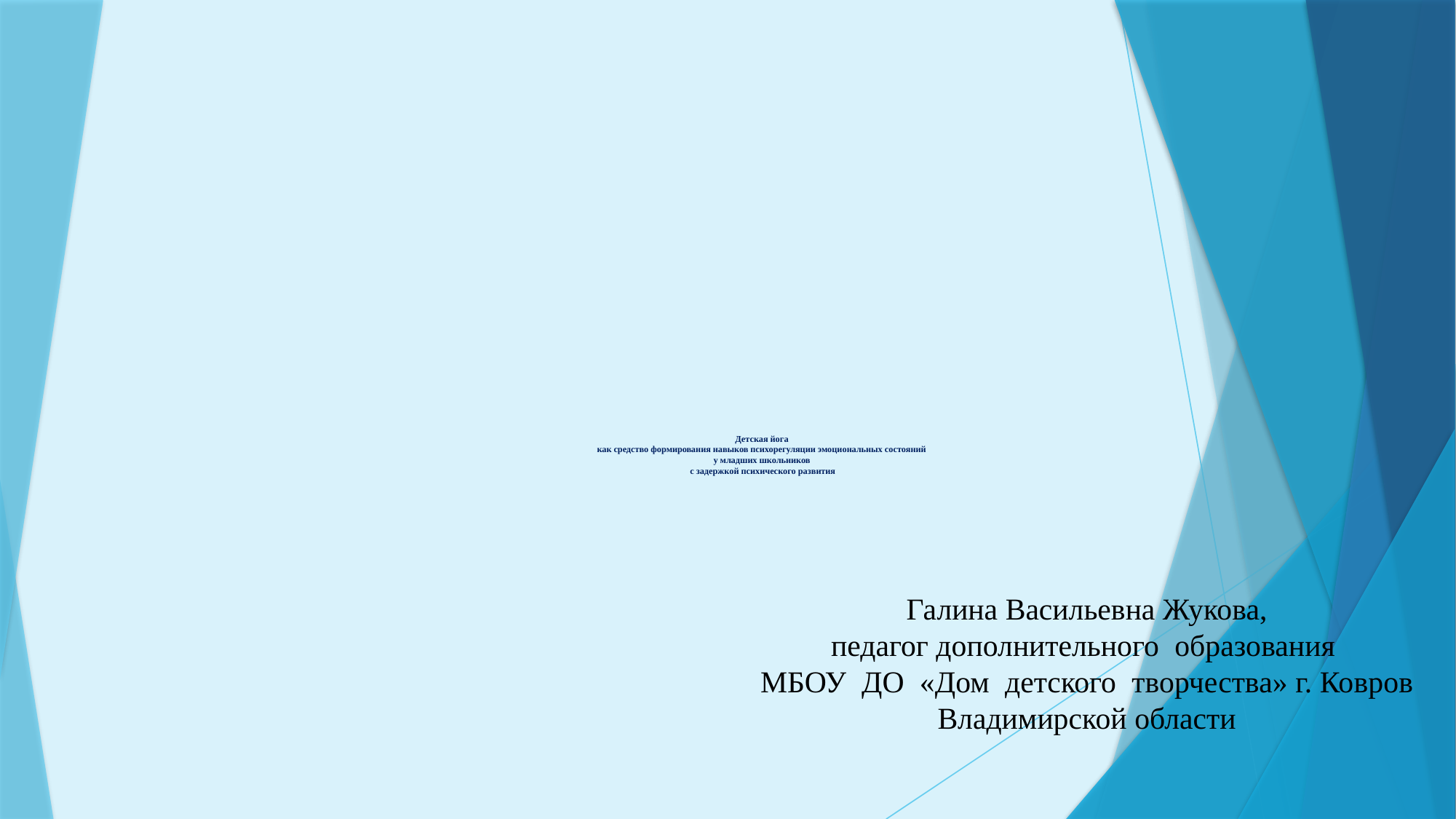

# Детская йога как средство формирования навыков психорегуляции эмоциональных состояний у младших школьников с задержкой психического развития
Галина Васильевна Жукова,
педагог дополнительного  образования
МБОУ  ДО  «Дом  детского  творчества» г. Ковров Владимирской области